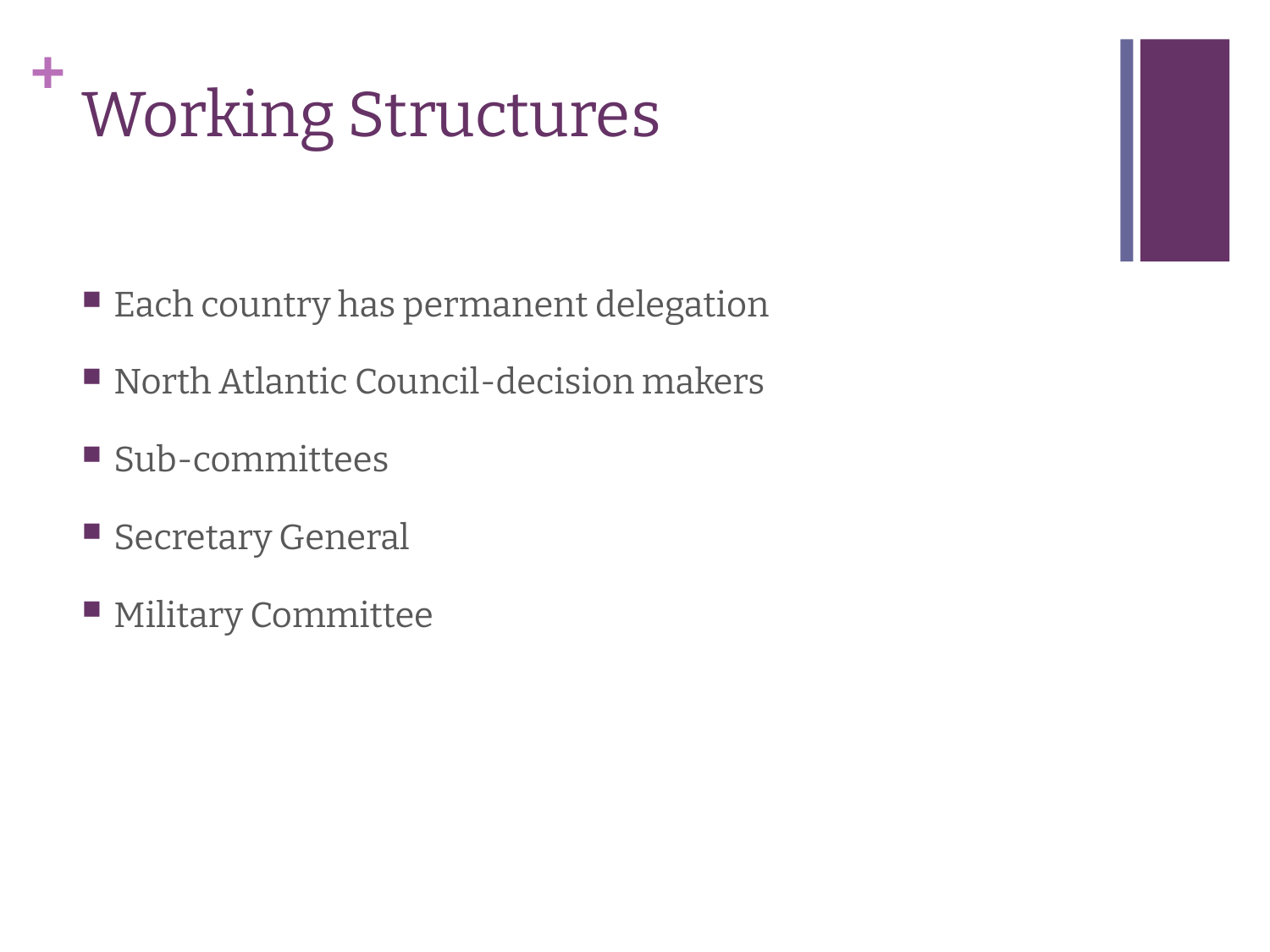

# Working Structures
Each country has permanent delegation
North Atlantic Council-decision makers
Sub-committees
Secretary General
Military Committee